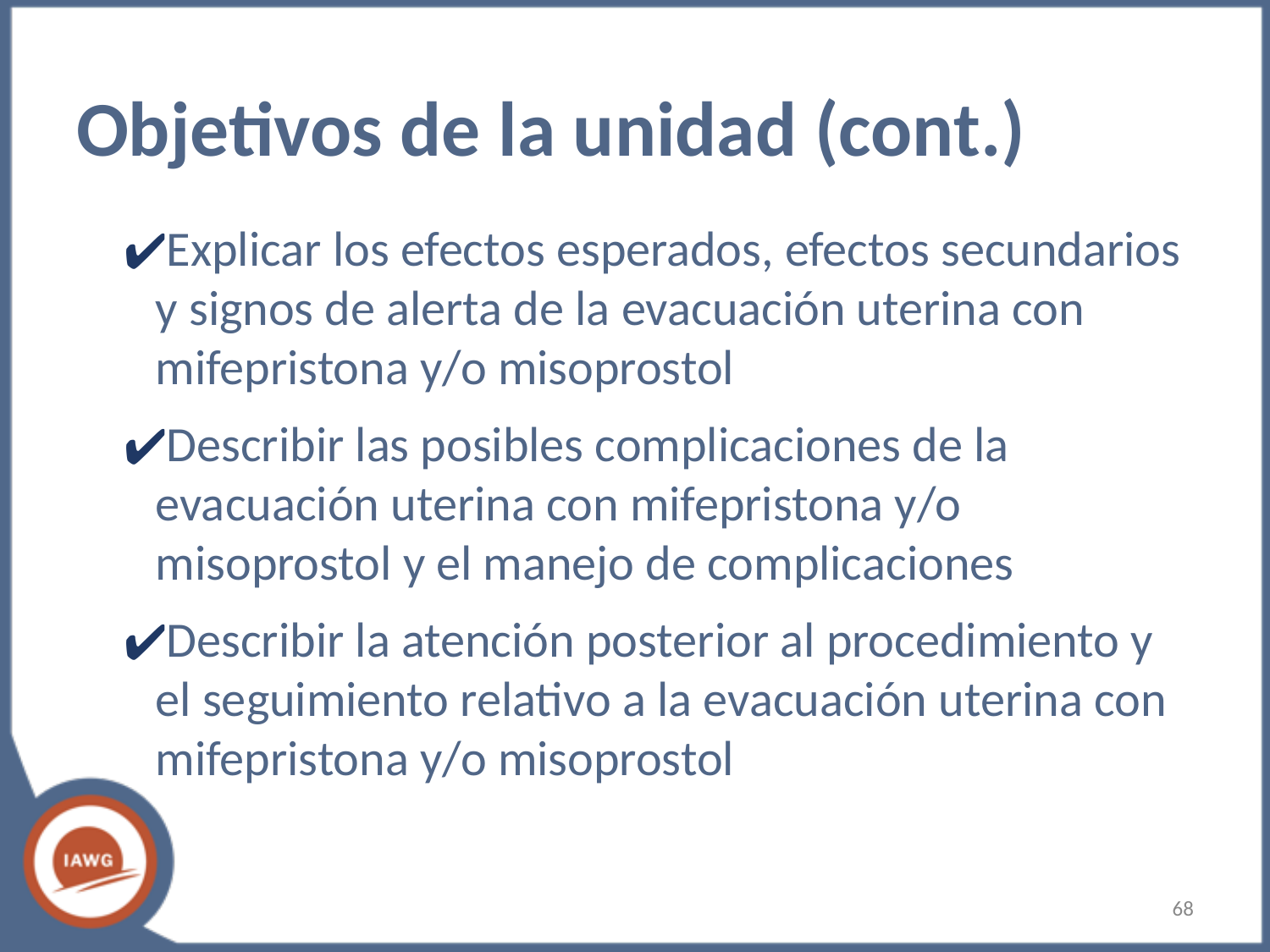

# Objetivos de la unidad (cont.)
Explicar los efectos esperados, efectos secundarios y signos de alerta de la evacuación uterina con mifepristona y/o misoprostol
Describir las posibles complicaciones de la evacuación uterina con mifepristona y/o misoprostol y el manejo de complicaciones
Describir la atención posterior al procedimiento y el seguimiento relativo a la evacuación uterina con mifepristona y/o misoprostol

68